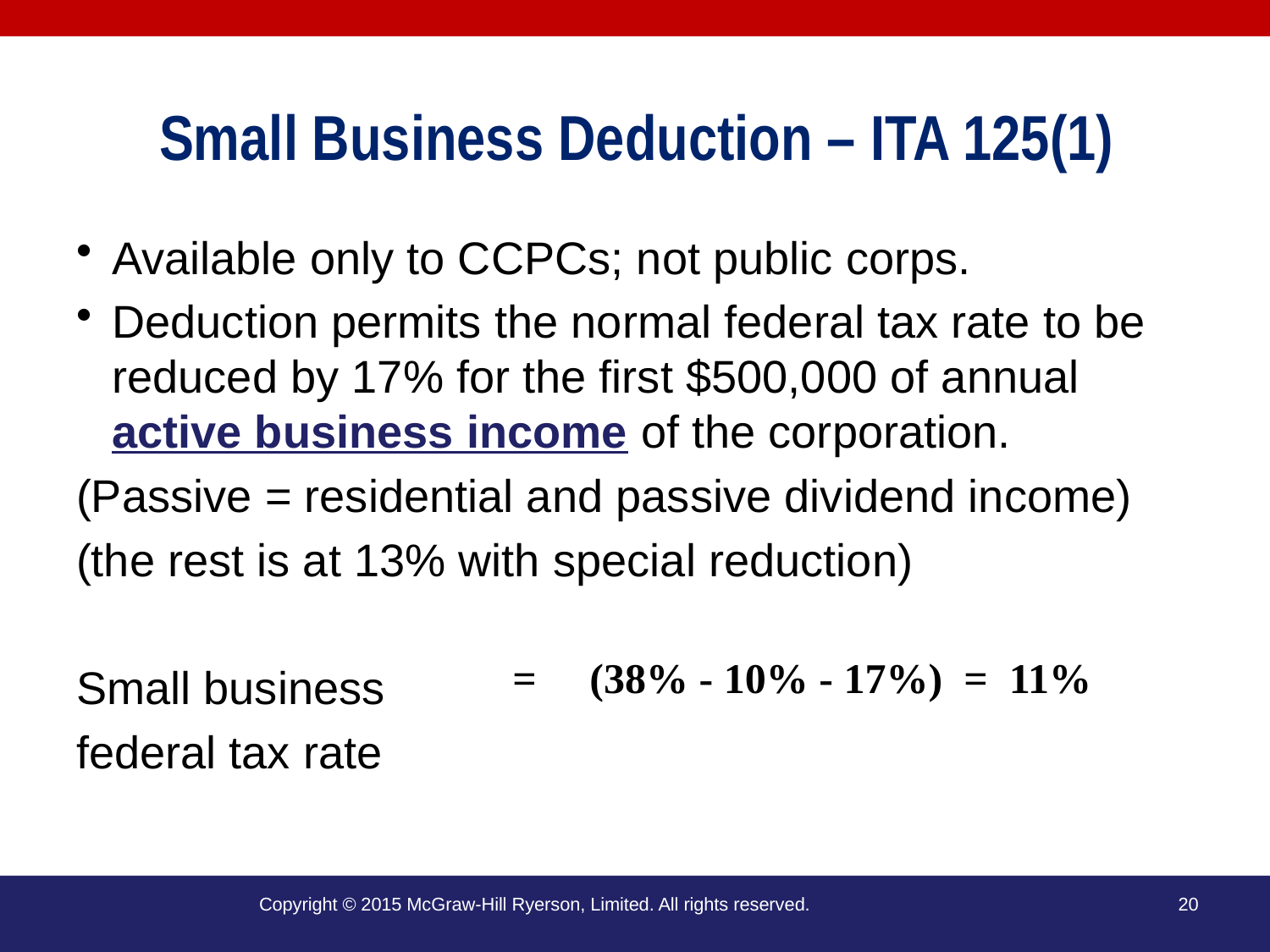

# Small Business Deduction – ITA 125(1)
Available only to CCPCs; not public corps.
Deduction permits the normal federal tax rate to be reduced by 17% for the first $500,000 of annual active business income of the corporation.
(Passive = residential and passive dividend income)
(the rest is at 13% with special reduction)

Small business
federal tax rate
=     (38% - 10% - 17%)  =  11%

Copyright © 2015 McGraw-Hill Ryerson, Limited. All rights reserved.
20